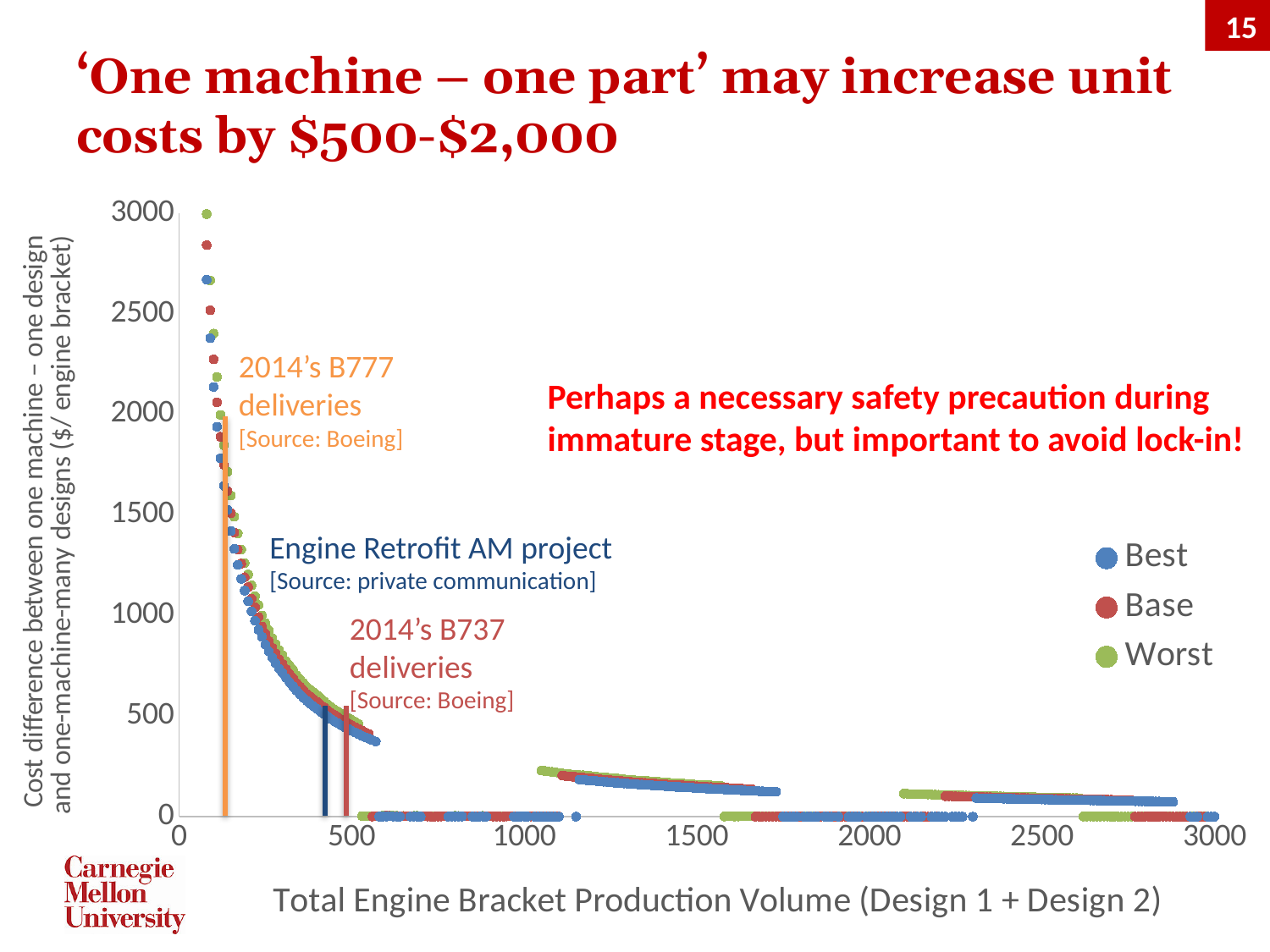

15
# ‘One machine – one part’ may increase unit costs by $500-$2,000

### Chart

| Category |  |  |  |
|---|---|---|---|
2014’s B777 deliveries
[Source: Boeing]
Perhaps a necessary safety precaution during immature stage, but important to avoid lock-in!
Engine Retrofit AM project [Source: private communication]
2014’s B737 deliveries
[Source: Boeing]